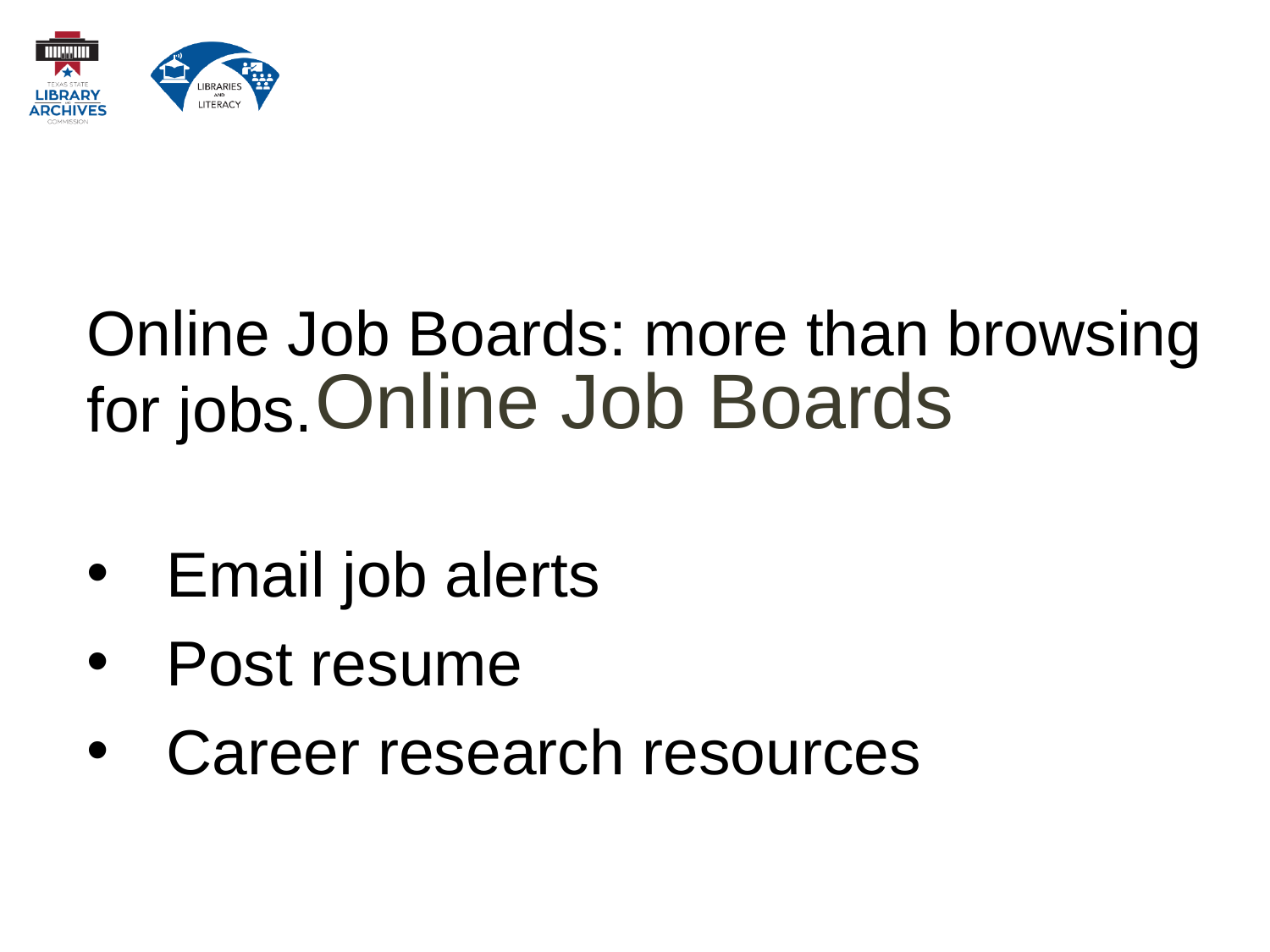

Online Job Boards: more than browsing for jobs.
Email job alerts
Post resume
Career research resources

# Online Job Boards